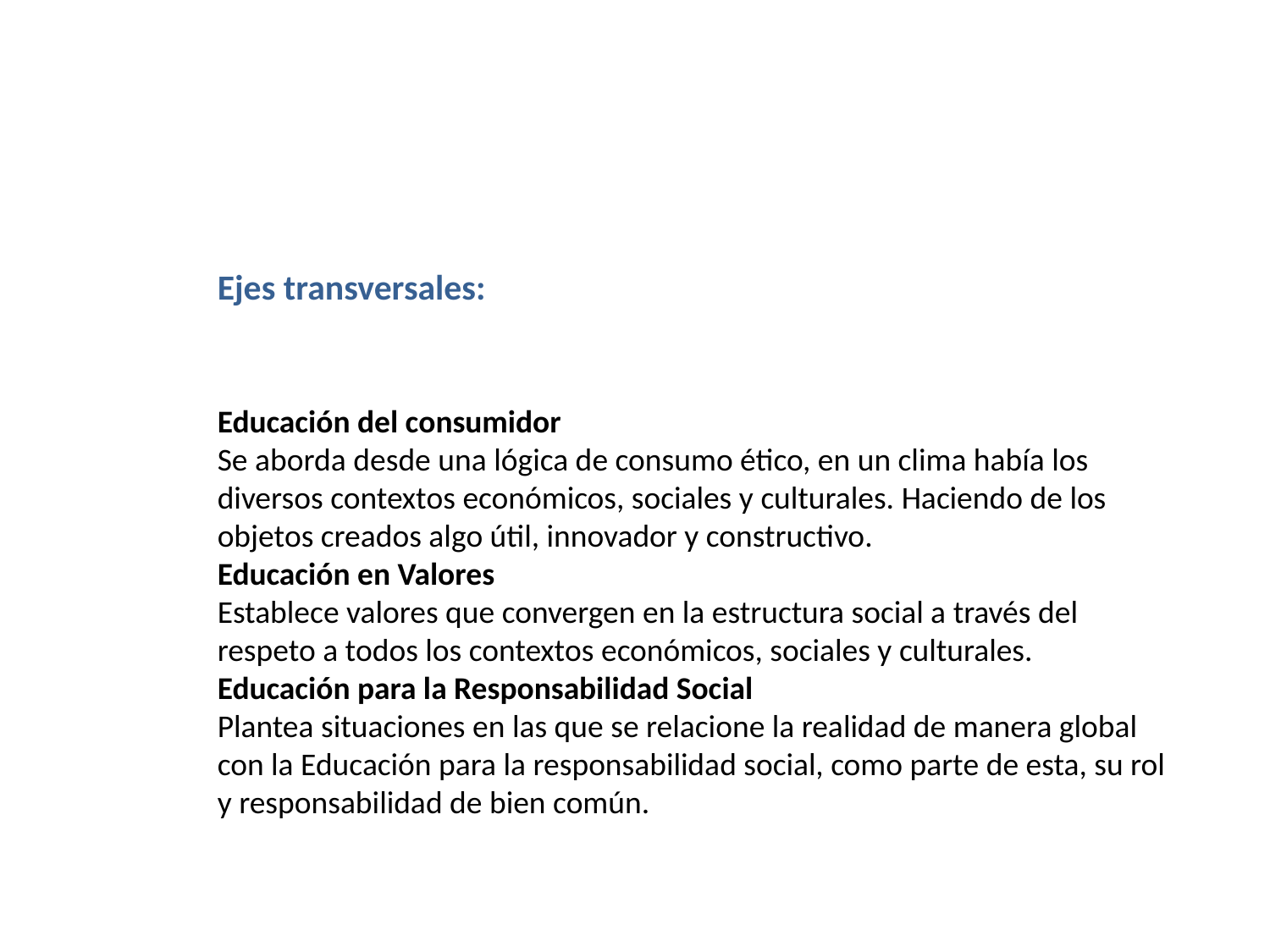

Ejes transversales:

Educación del consumidor
Se aborda desde una lógica de consumo ético, en un clima había los diversos contextos económicos, sociales y culturales. Haciendo de los objetos creados algo útil, innovador y constructivo.
Educación en Valores
Establece valores que convergen en la estructura social a través del respeto a todos los contextos económicos, sociales y culturales.
Educación para la Responsabilidad Social
Plantea situaciones en las que se relacione la realidad de manera global con la Educación para la responsabilidad social, como parte de esta, su rol y responsabilidad de bien común.